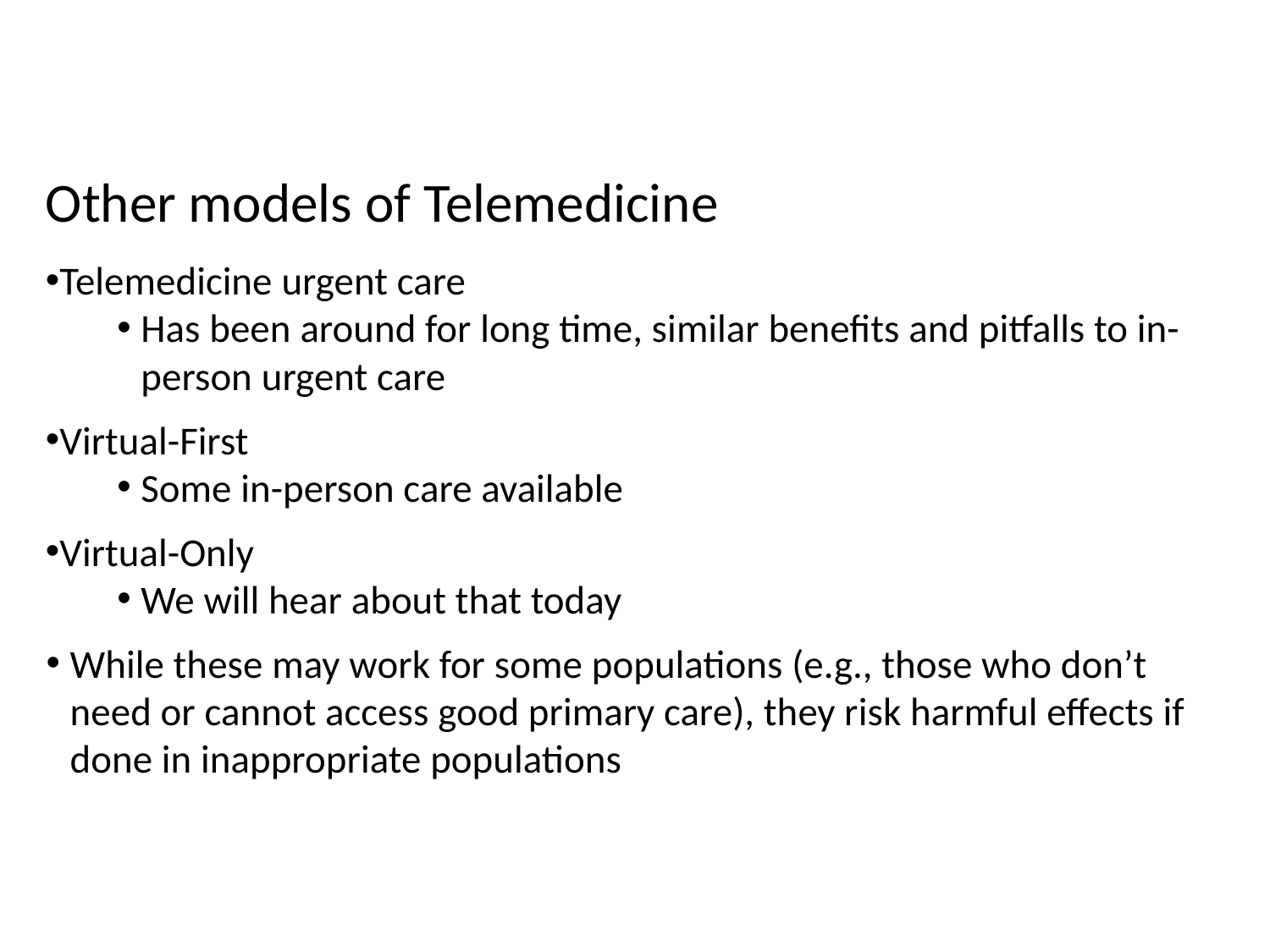

# Other models of Telemedicine
Telemedicine urgent care
Has been around for long time, similar benefits and pitfalls to in-person urgent care

Virtual-First
Some in-person care available

Virtual-Only
We will hear about that today

While these may work for some populations (e.g., those who don’t need or cannot access good primary care), they risk harmful effects if done in inappropriate populations